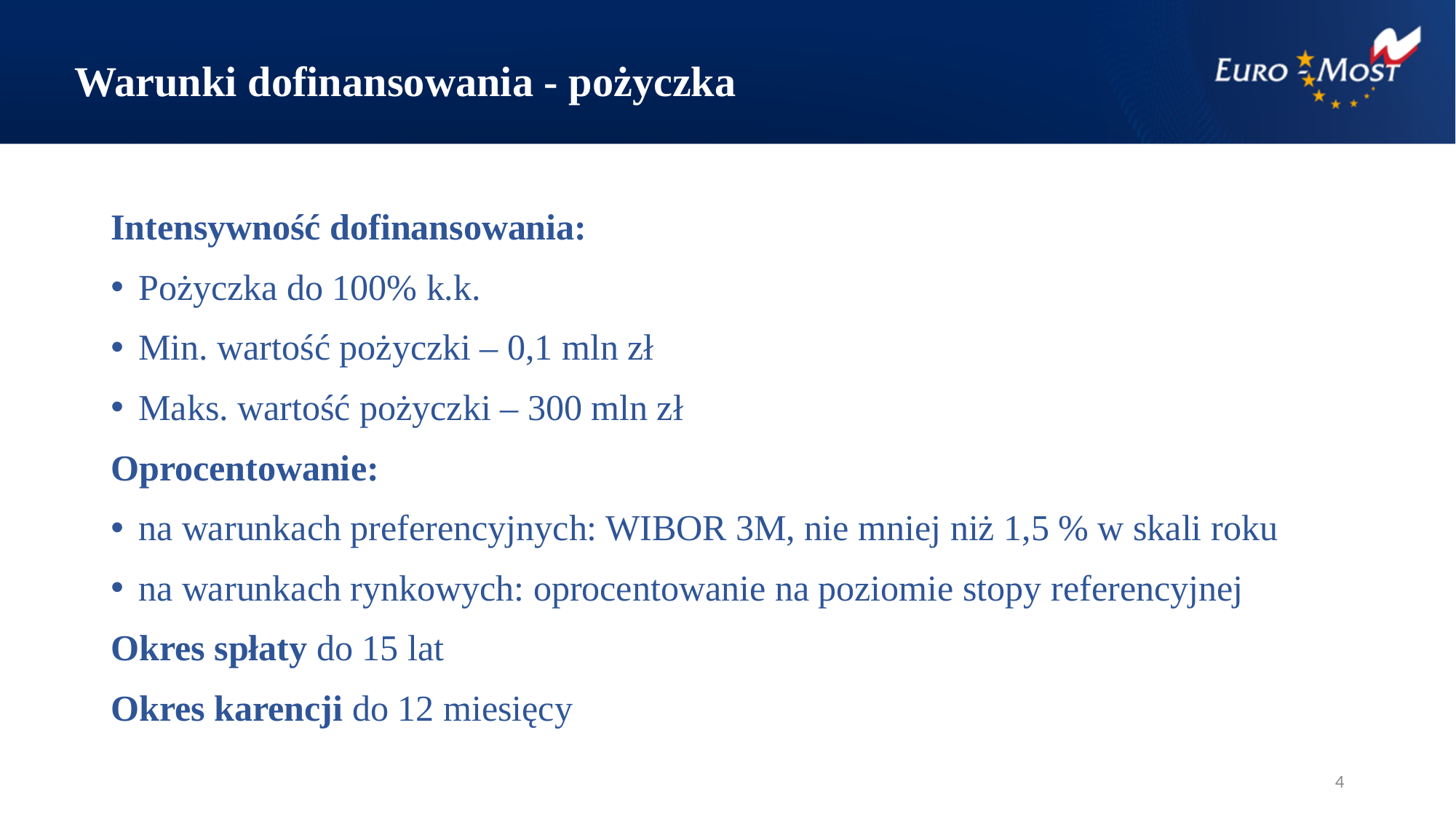

# Warunki dofinansowania - pożyczka
Intensywność dofinansowania:
Pożyczka do 100% k.k.
Min. wartość pożyczki – 0,1 mln zł
Maks. wartość pożyczki – 300 mln zł
Oprocentowanie:
na warunkach preferencyjnych: WIBOR 3M, nie mniej niż 1,5 % w skali roku
na warunkach rynkowych: oprocentowanie na poziomie stopy referencyjnej
Okres spłaty do 15 lat
Okres karencji do 12 miesięcy
4